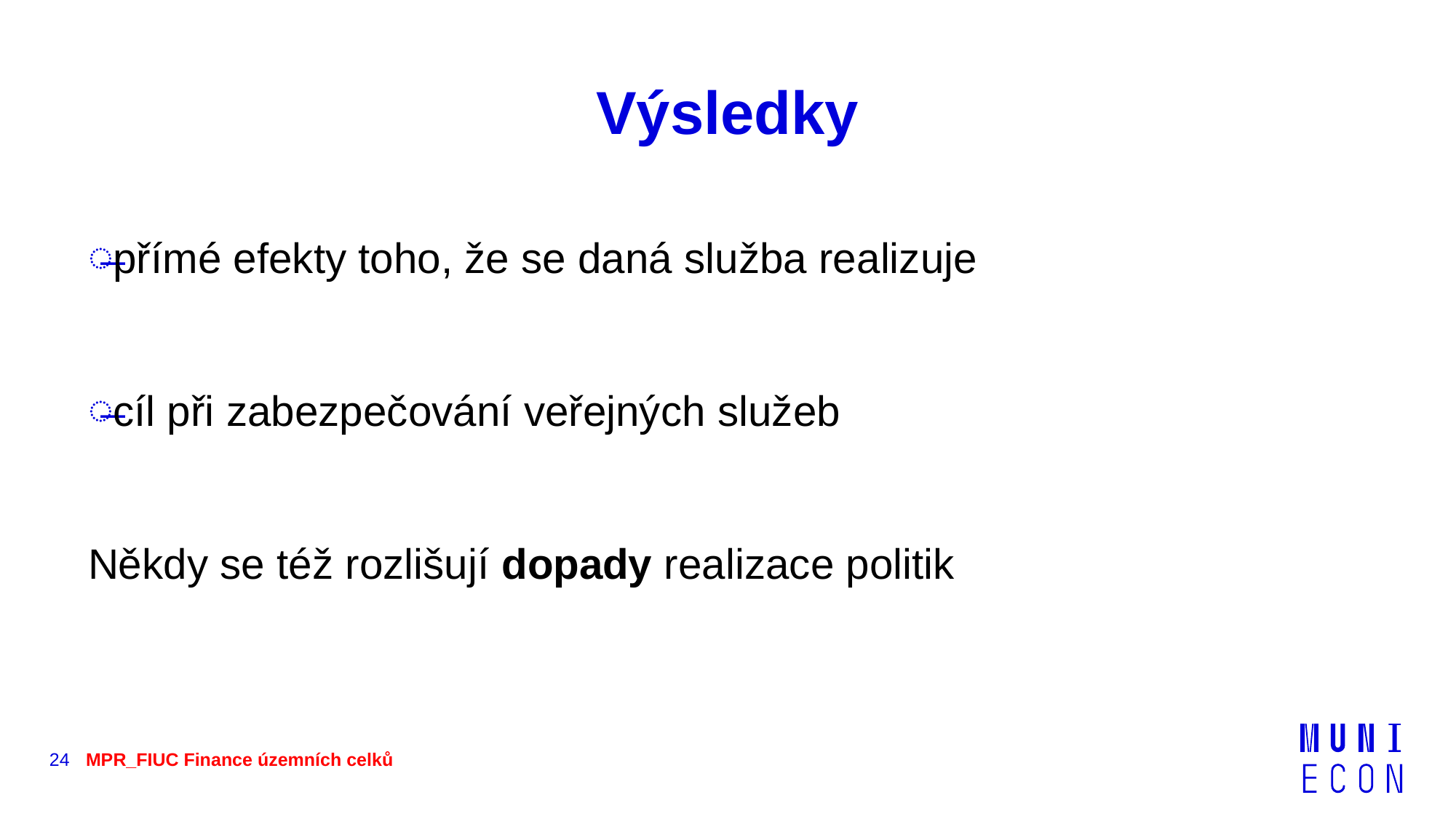

# Výsledky
přímé efekty toho, že se daná služba realizuje

cíl při zabezpečování veřejných služeb

Někdy se též rozlišují dopady realizace politik

24
MPR_FIUC Finance územních celků